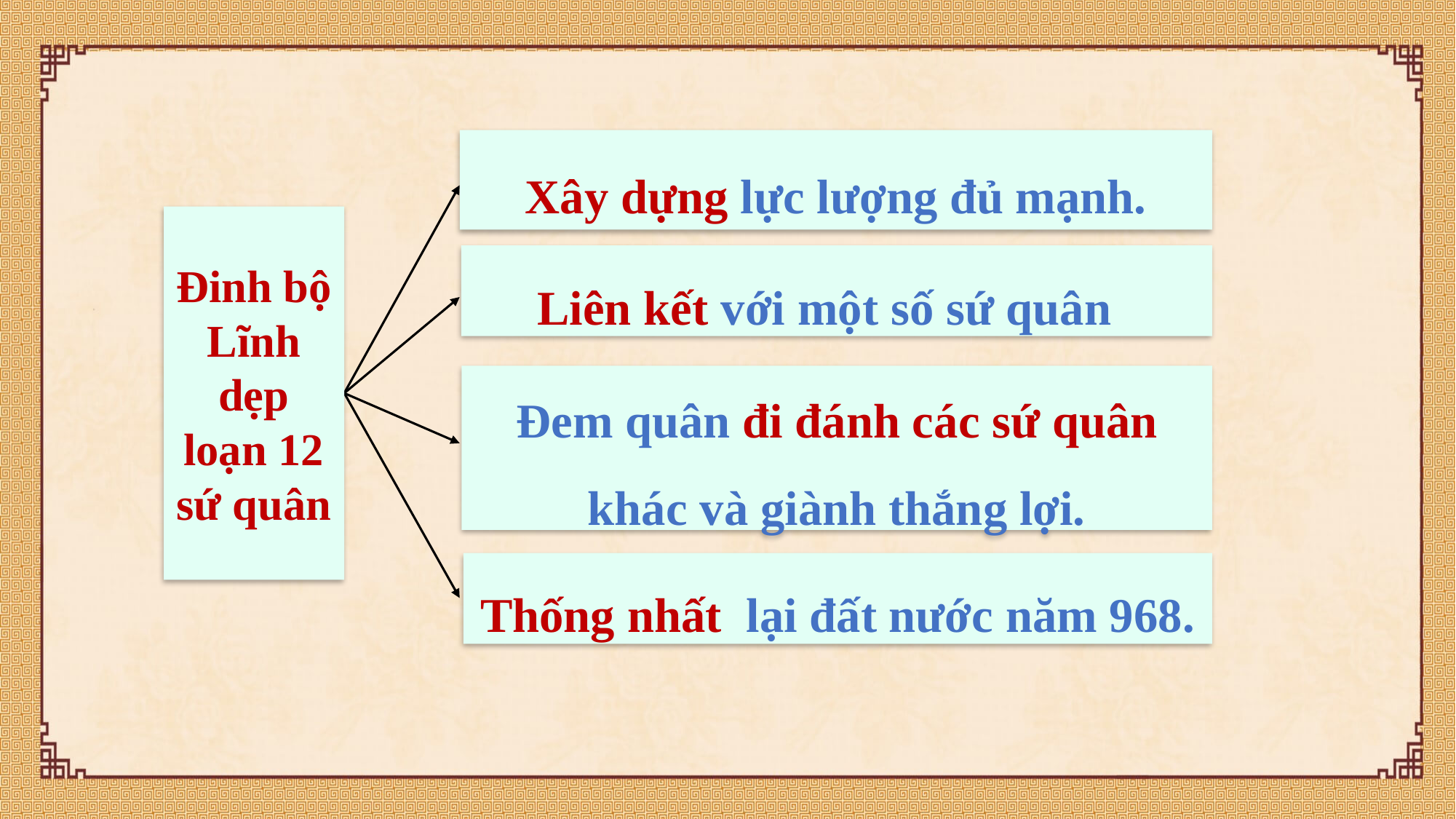

Xây dựng lực lượng đủ mạnh.
Đinh bộ Lĩnh dẹp loạn 12 sứ quân
Liên kết với một số sứ quân
Đem quân đi đánh các sứ quân khác và giành thắng lợi.
Thống nhất  lại đất nước năm 968.